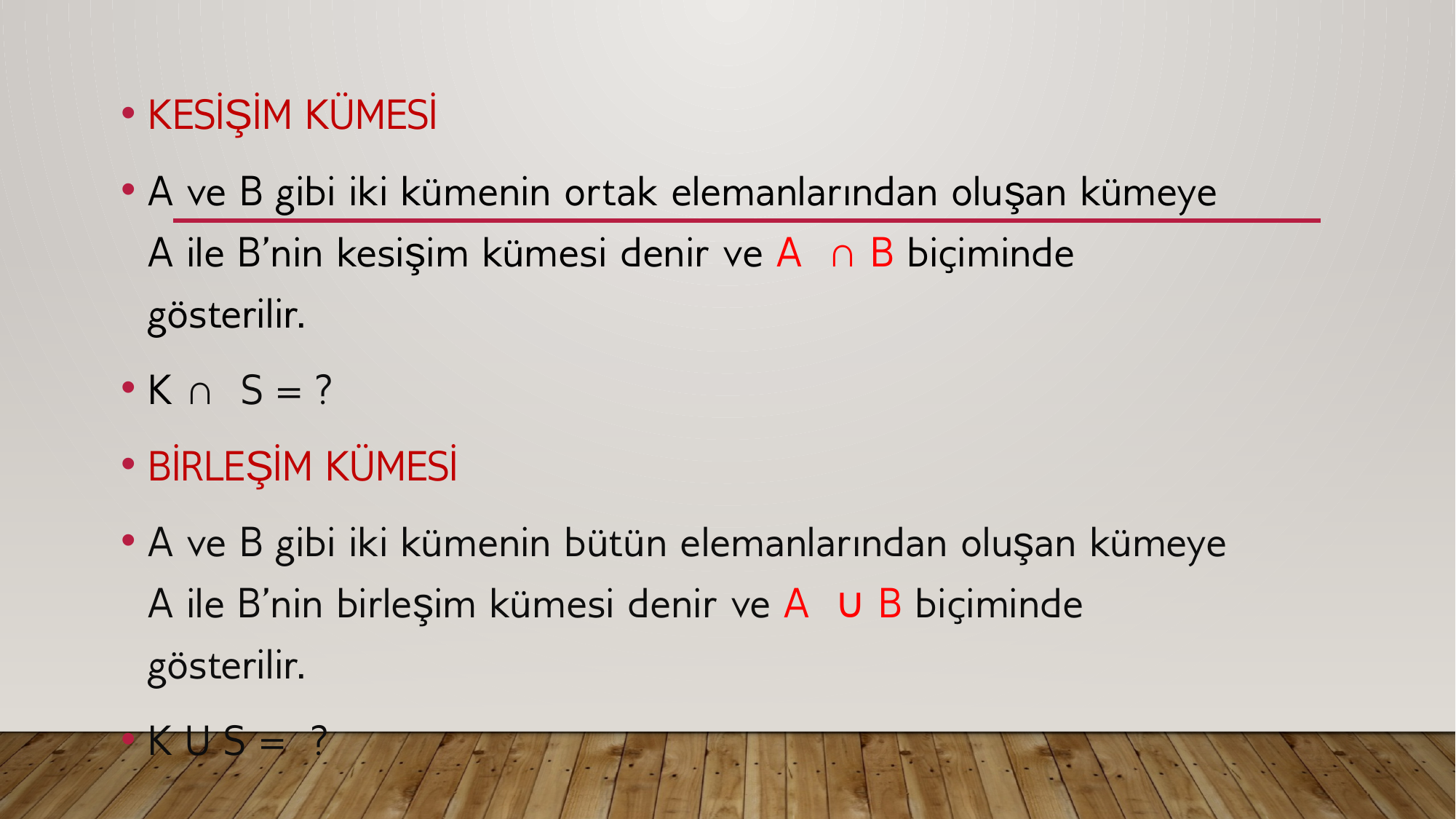

KESİŞİM KÜMESİ
A ve B gibi iki kümenin ortak elemanlarından oluşan kümeye A ile B’nin kesişim kümesi denir ve A  ∩ B biçiminde gösterilir.
K ∩  S = ?
BİRLEŞİM KÜMESİ
A ve B gibi iki kümenin bütün elemanlarından oluşan kümeye A ile B’nin birleşim kümesi denir ve A  ∪ B biçiminde gösterilir.
K U S =  ?